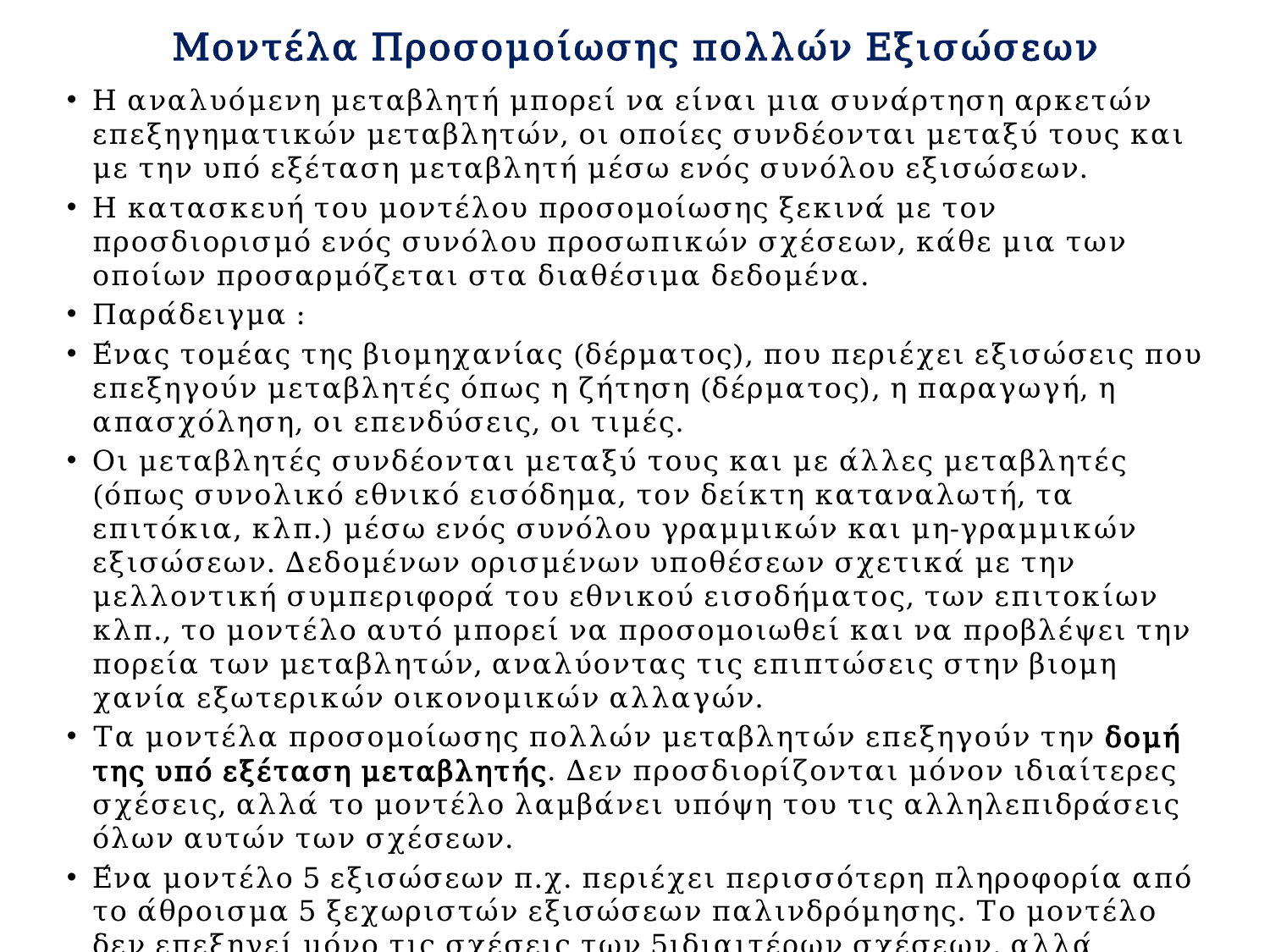

# Μοντέλα Προσομοίωσης πολλών Εξισώσεων
Η αναλυόμενη μεταβλητή μπορεί να είναι μια συνάρτηση αρκετών επε­ξη­γηματικών μεταβλητών, οι οποίες συνδέονται μεταξύ τους και με την υπό εξέ­τα­ση μεταβλητή μέσω ενός συνόλου εξι­σώσεων.
Η κατασκευή του μοντέλου προ­σο­μοί­ω­σης ξεκι­­νά με τον προσδιορισμό ενός συνό­λου προσωπικών σχέσεων, κάθε μια των οποίων προ­σαρ­­μό­ζε­ται στα διαθέσιμα δεδο­μένα.
Παράδειγμα :
Ένας τομέας της βιομηχανίας (δέρματος), που περιέχει εξισώσεις που επεξηγούν μεταβλητές όπως η ζήτηση (δέρματος), η παραγωγή, η απασχόληση, οι επενδύ­σεις, οι τιμές.
Οι μεταβλητές συνδέονται μεταξύ τους και με άλλες μεταβλητές (όπως συνολικό εθνι­κό εισόδημα, τον δείκτη καταναλωτή, τα επιτόκια, κλπ.) μέσω ενός συνόλου γραμμικών και μη-γραμμικών εξισώσεων. Δεδομένων ορισμένων υποθέ­σεων σχετικά με την μελλοντική συ­μπε­­ριφορά του εθνικού εισοδήματος, των επιτο­κίων κλπ., το μο­ντέλο αυτό μπορεί να προσομοιωθεί και να προβλέψει την πορεία των μεταβλητών, αναλύοντας τις επιπτώσεις στην βιομη­χανία εξωτερικών οικονομικών αλλαγών.
Τα μοντέλα προσομοίωσης πολλών μεταβλητών επεξηγούν την δομή της υπό εξέταση μεταβλητής. Δεν προσδιορίζονται μόνον ιδιαί­τερες σχέσεις, αλλά το μοντέλο λαμβάνει υπόψη του τις αλληλεπιδράσεις όλων αυτών των σχέσεων.
Ένα μοντέλο 5 εξισώσεων π.χ. περιέχει περισσότερη πληροφορία από το άθροι­σμα 5 ξεχωριστών εξισώσεων παλινδρό­μη­σης. Το μοντέλο δεν επεξηγεί μόνο τις σχέσεις των 5ιδιαιτέρων σχέσεων, αλλά περιγράφει την δυναμική πλοκή που υπονοείται από την ταυ­­τόχρονη εξέλιξη αυτών των σχέσεων.
 Η επιλογή του τύπου του μοντέλου προϋποθέτει ένα συγκερασμό ανάμεσα στον διαθέσιμο χρό­νο, την απαιτούμενη προσπάθεια, το κόστος, και την επιθυμητή ακρί­βεια πρόβλεψης.